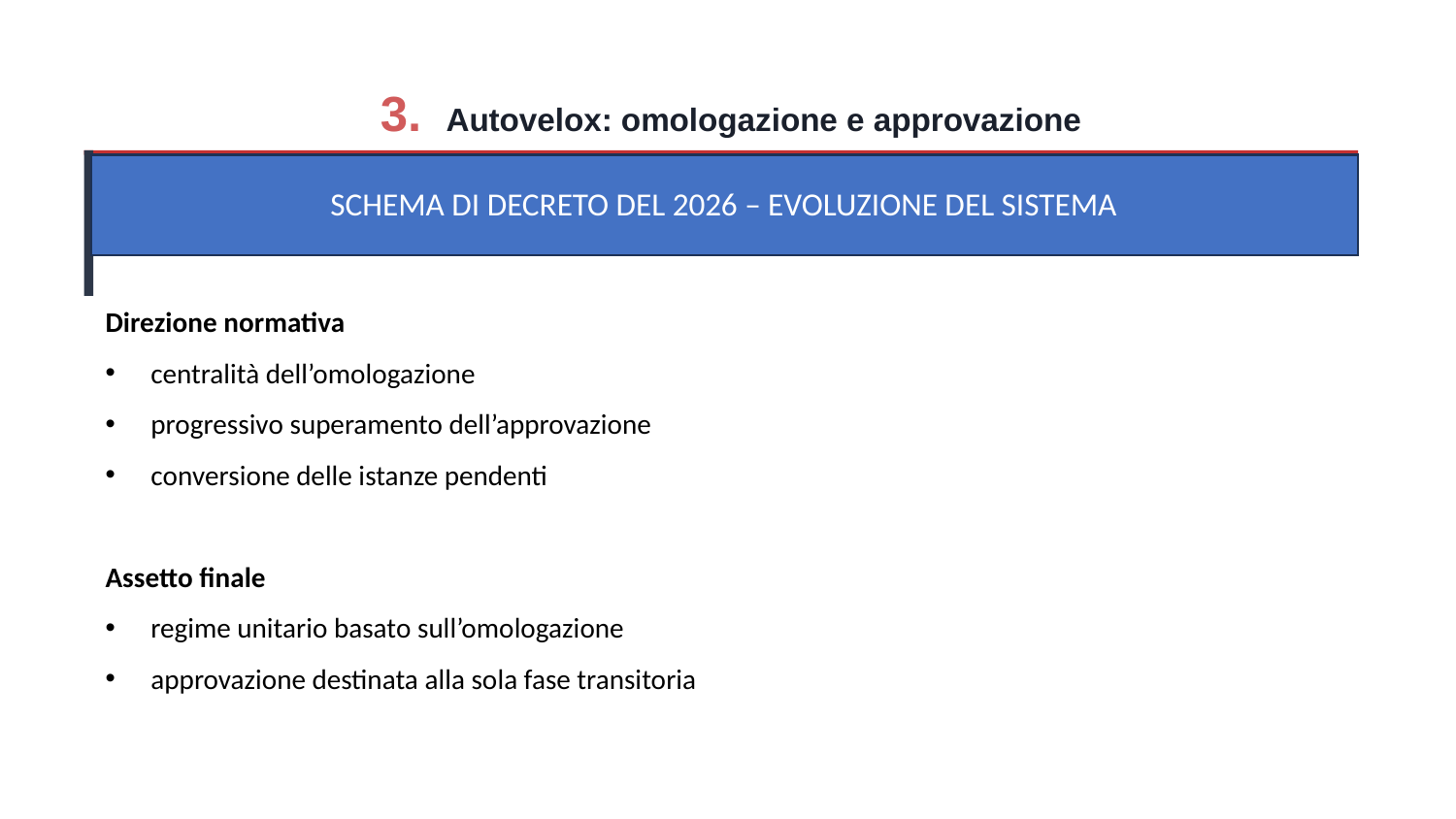

3. Autovelox: omologazione e approvazione

SCHEMA DI DECRETO DEL 2026 – EVOLUZIONE DEL SISTEMA

Direzione normativa
centralità dell’omologazione
progressivo superamento dell’approvazione
conversione delle istanze pendenti

Assetto finale
regime unitario basato sull’omologazione
approvazione destinata alla sola fase transitoria